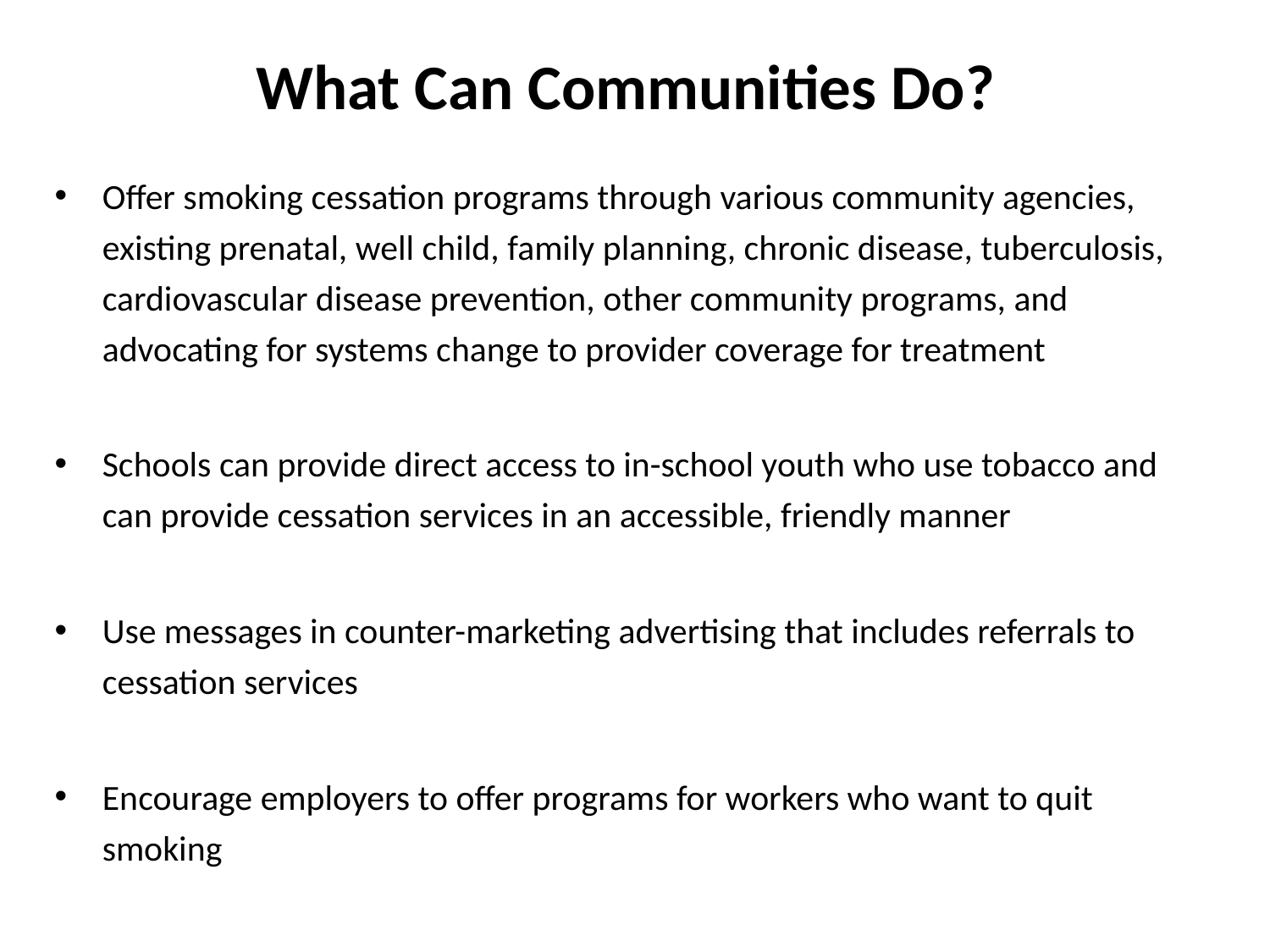

# What Can Communities Do?
Offer smoking cessation programs through various community agencies, existing prenatal, well child, family planning, chronic disease, tuberculosis, cardiovascular disease prevention, other community programs, and advocating for systems change to provider coverage for treatment

Schools can provide direct access to in-school youth who use tobacco and can provide cessation services in an accessible, friendly manner

Use messages in counter-marketing advertising that includes referrals to cessation services

Encourage employers to offer programs for workers who want to quit smoking